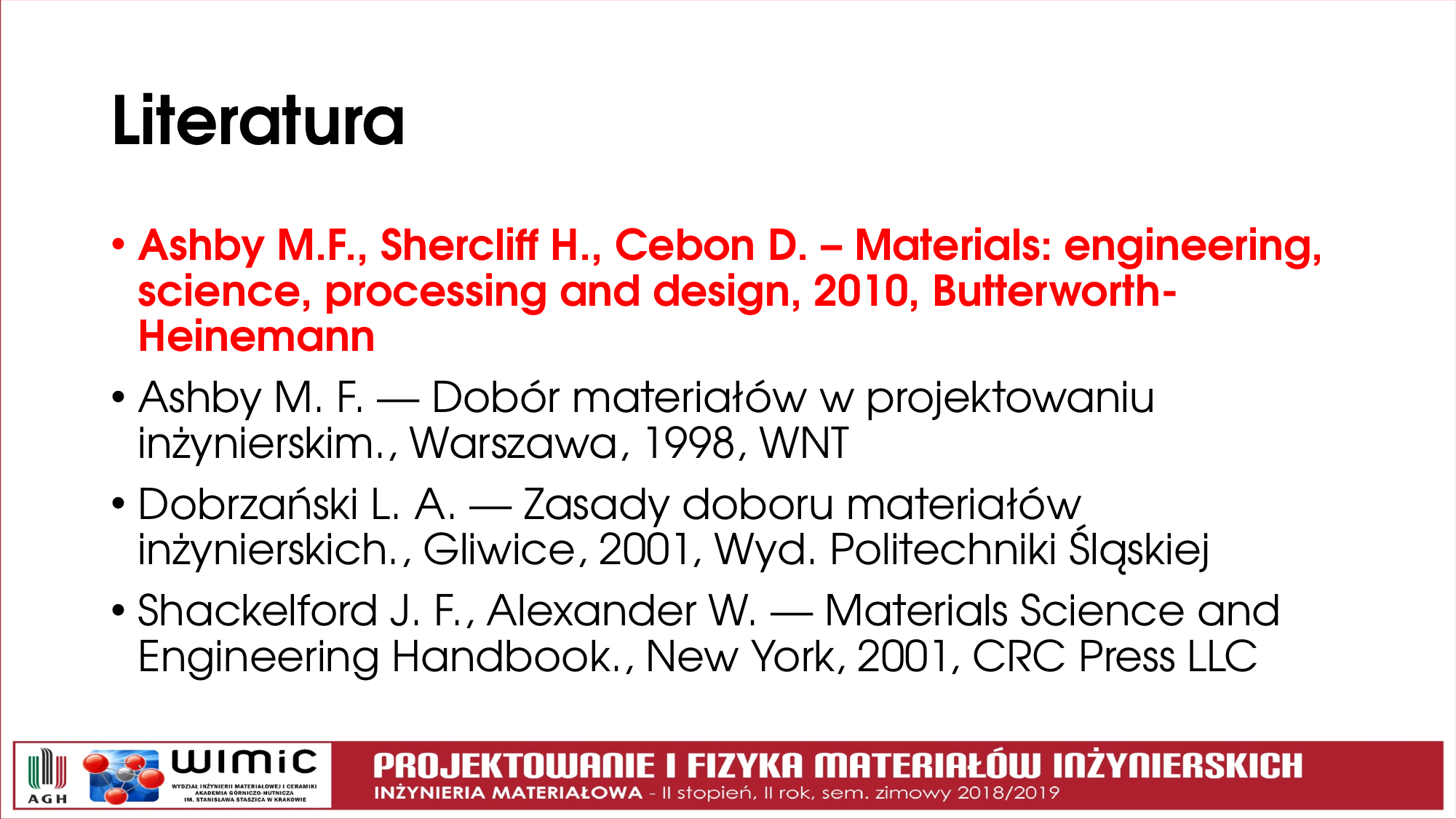

# Literatura
Ashby M.F., Shercliff H., Cebon D. – Materials: engineering, science, processing and design, 2010, Butterworth-Heinemann
Ashby M. F. — Dobór materiałów w projektowaniu inżynierskim., Warszawa, 1998, WNT
Dobrzański L. A. — Zasady doboru materiałów inżynierskich., Gliwice, 2001, Wyd. Politechniki Śląskiej
Shackelford J. F., Alexander W. — Materials Science and Engineering Handbook., New York, 2001, CRC Press LLC